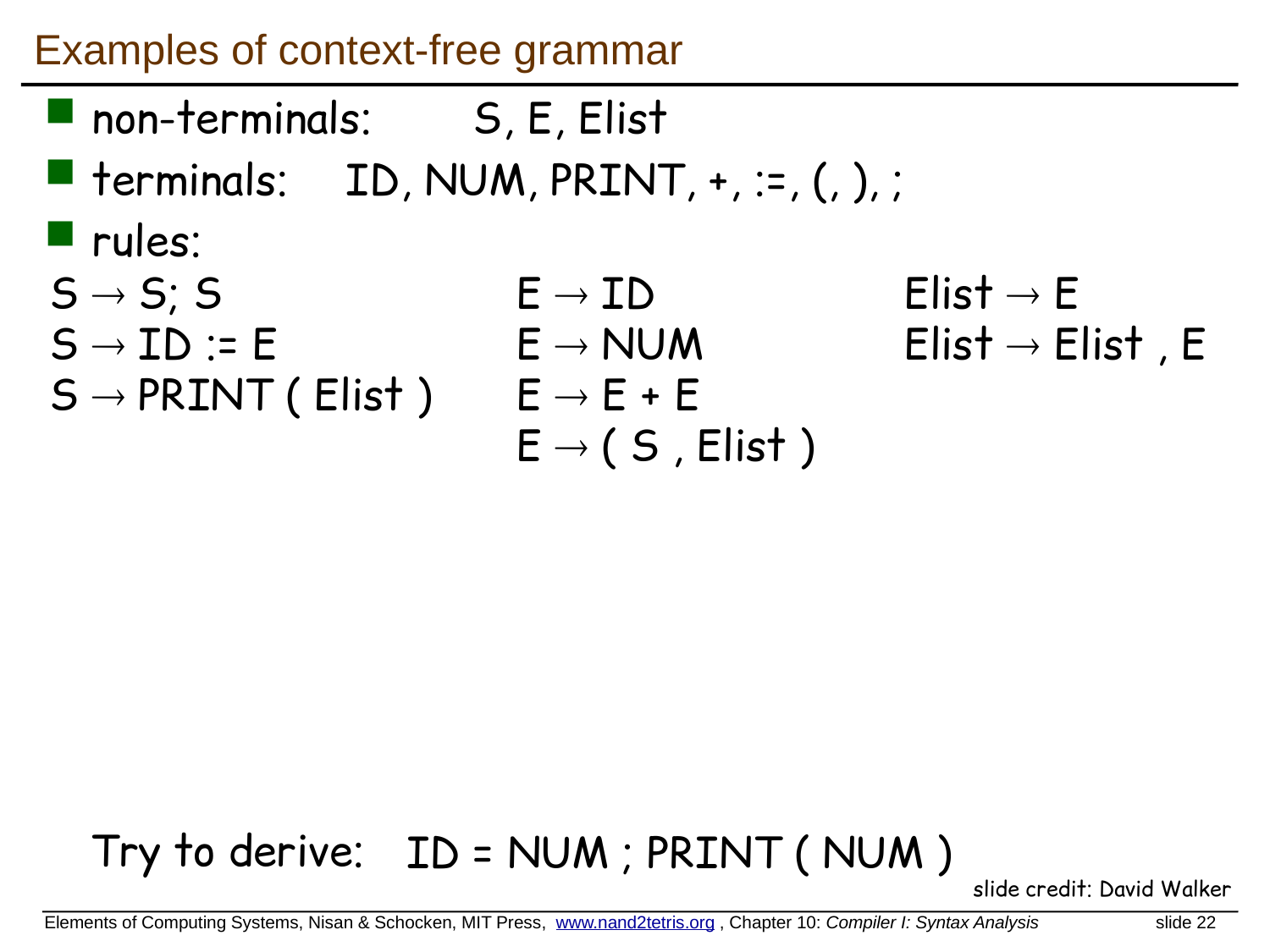

# Examples of context-free grammar
non-terminals: 	S, E, Elist
terminals: 	ID, NUM, PRINT, +, :=, (, ), ;
rules:

S → S; S
S → ID := E
S → PRINT ( Elist )
E → ID
E → NUM
E → E + E
E → ( S , Elist )
Elist → E
Elist → Elist , E

Try to derive:

ID = NUM ; PRINT ( NUM )
slide credit: David Walker